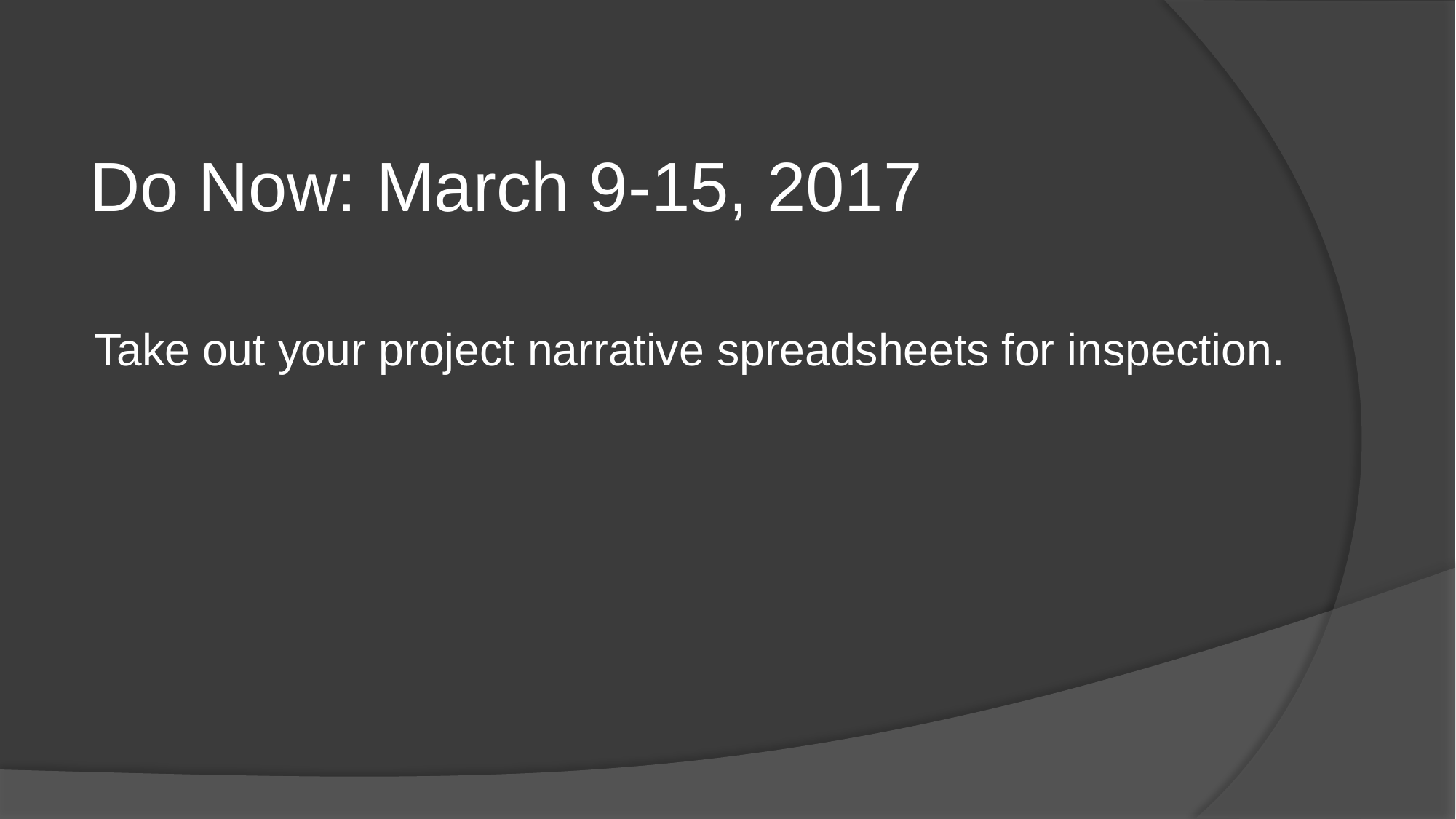

# Do Now: March 9-15, 2017
Take out your project narrative spreadsheets for inspection.